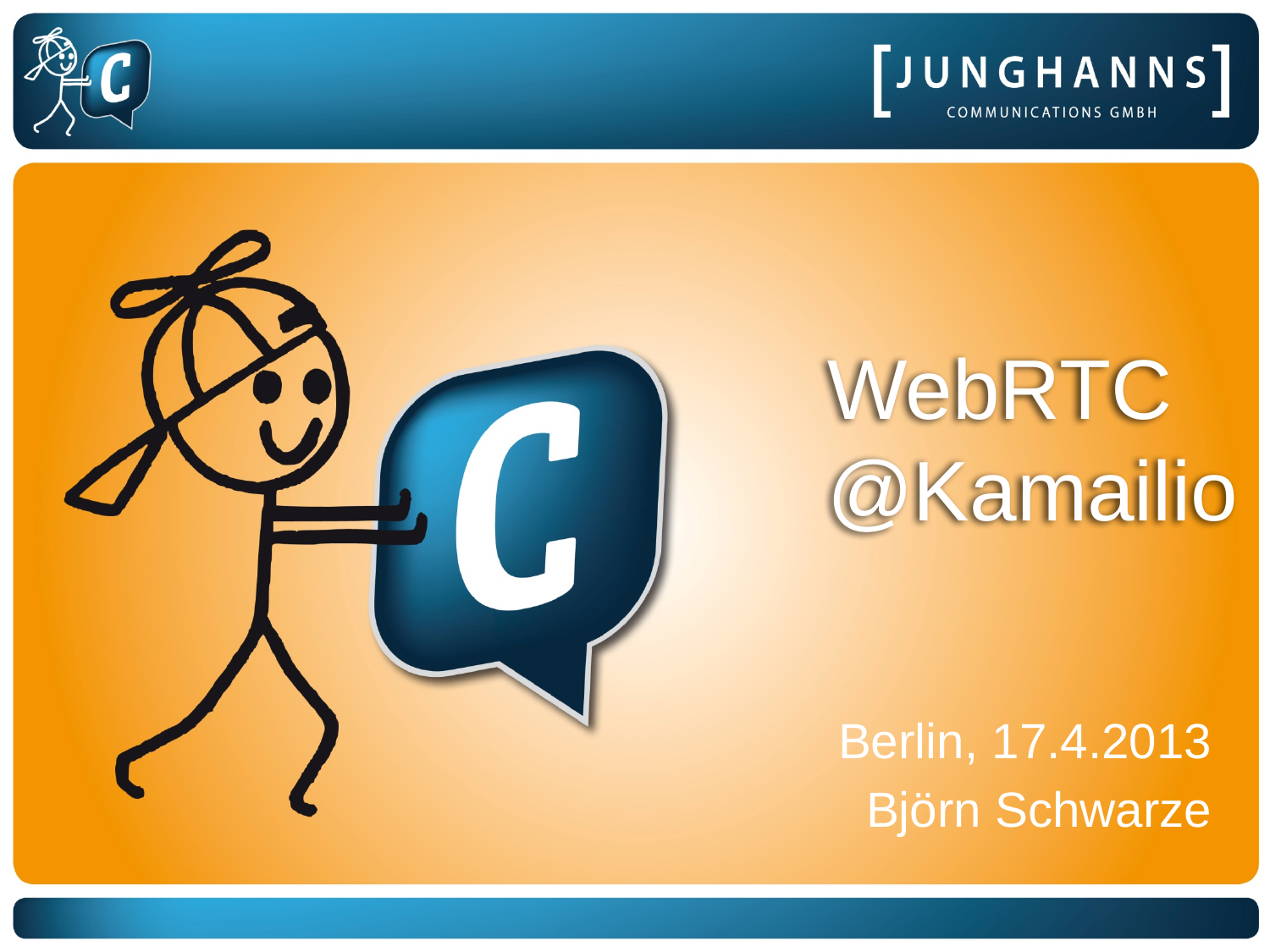

# WebRTC @Kamailio
Berlin, 17.4.2013
Björn Schwarze